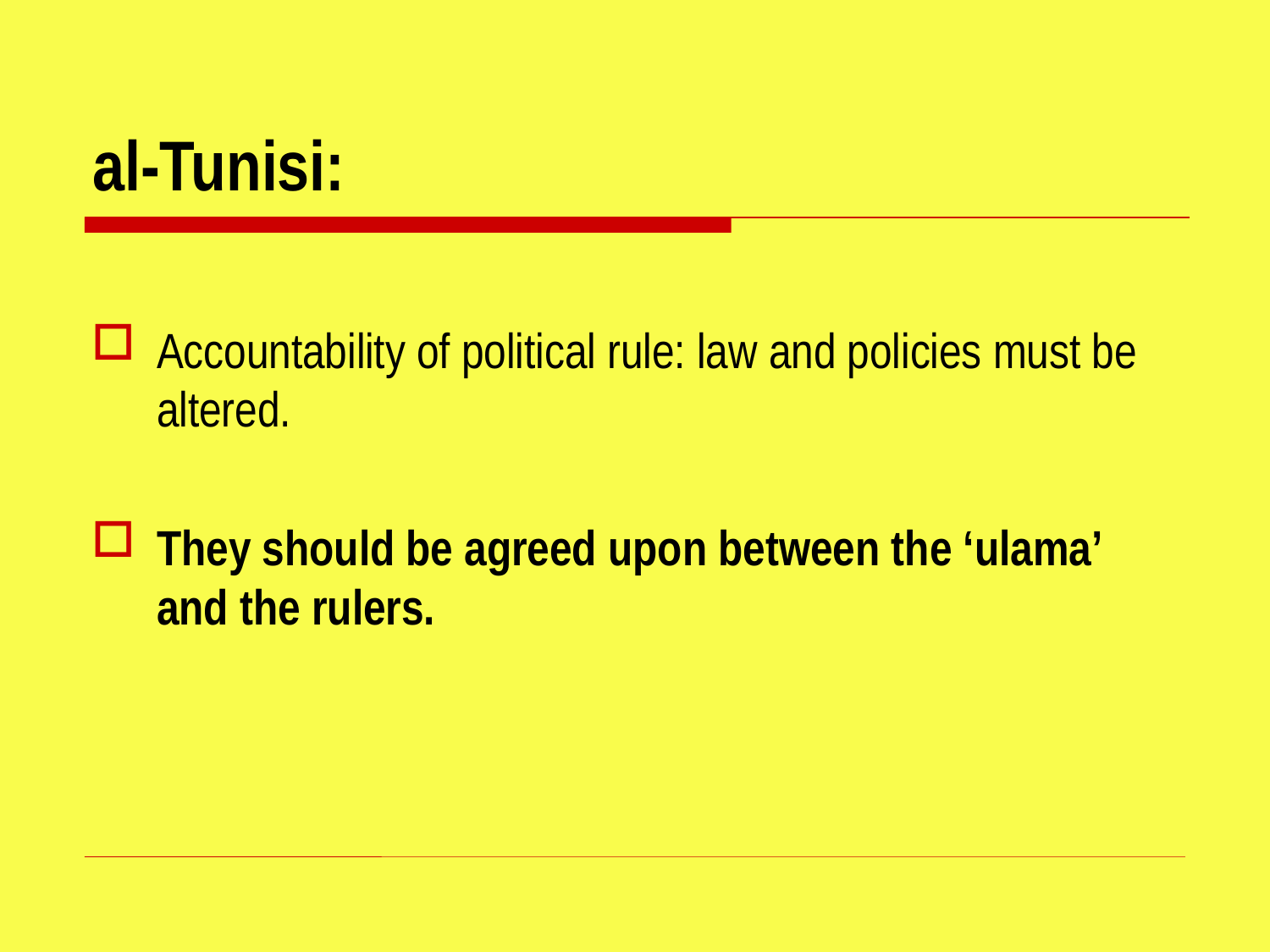

# al-Tunisi:

Accountability of political rule: law and policies must be altered.

They should be agreed upon between the ‘ulama’ and the rulers.